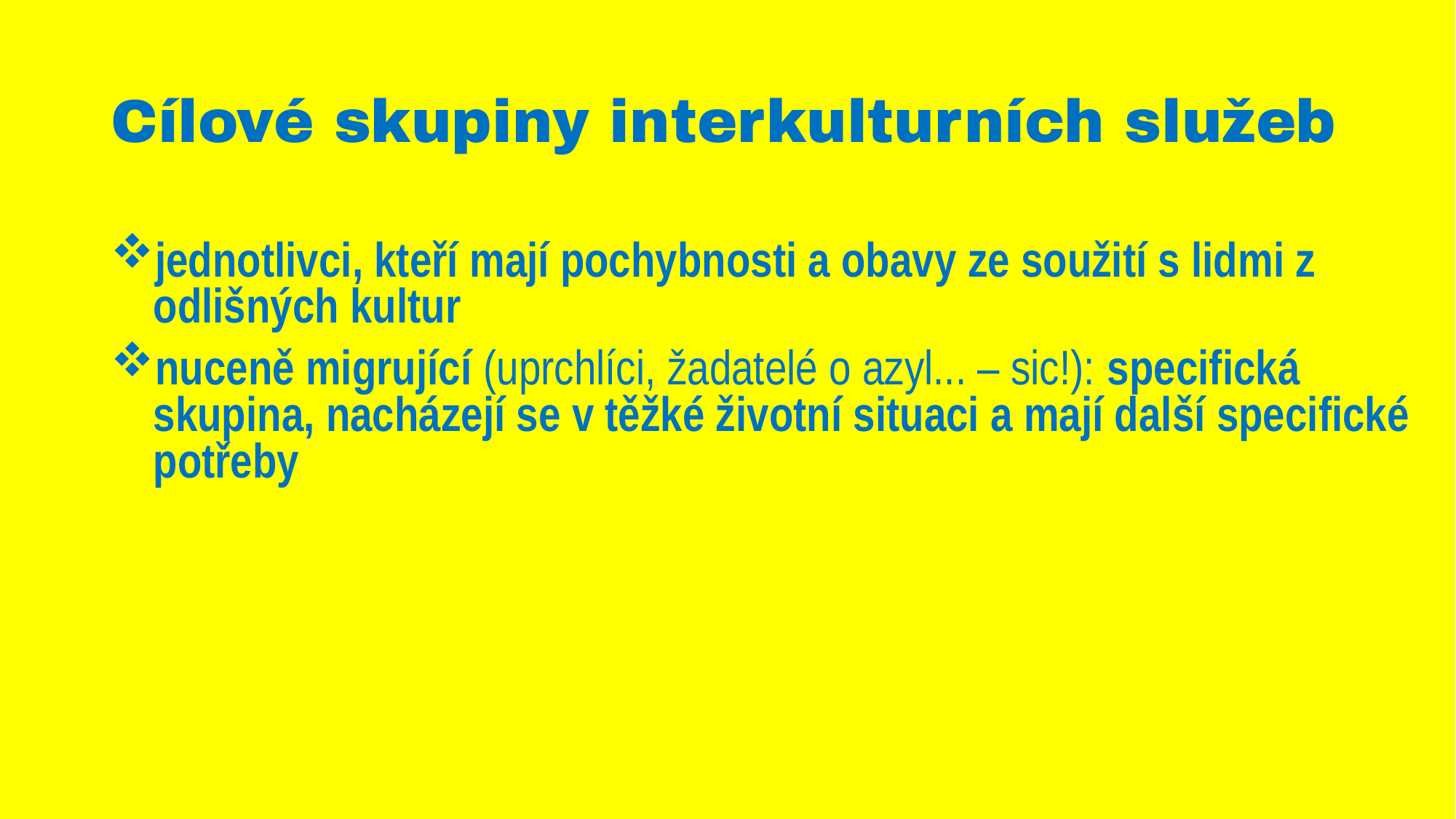

# Cílové skupiny interkulturních služeb
jednotlivci, kteří mají pochybnosti a obavy ze soužití s lidmi z odlišných kultur
nuceně migrující (uprchlíci, žadatelé o azyl... – sic!): specifická skupina, nacházejí se v těžké životní situaci a mají další specifické potřeby